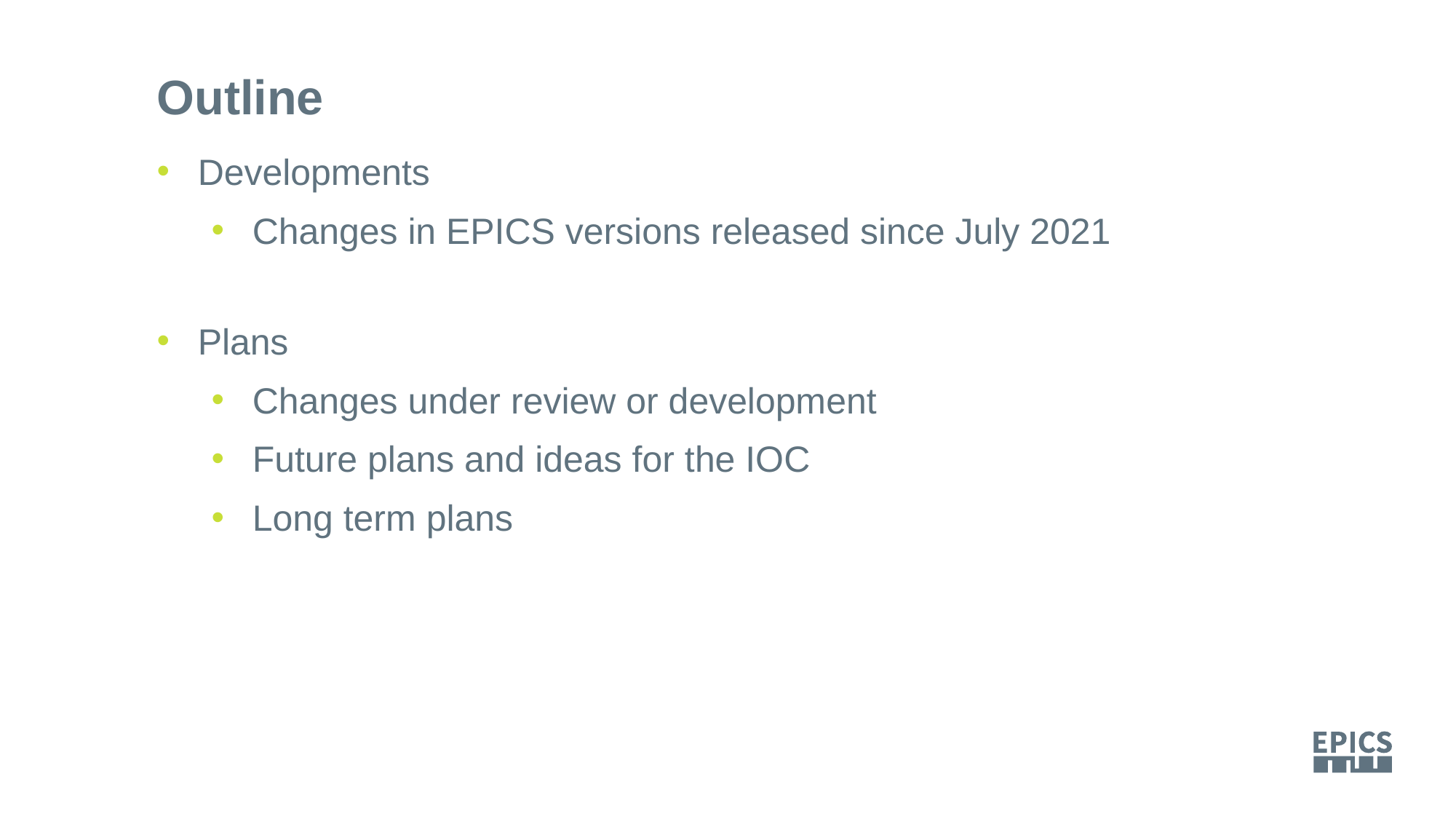

Outline
Developments
Changes in EPICS versions released since July 2021

Plans
Changes under review or development
Future plans and ideas for the IOC
Long term plans